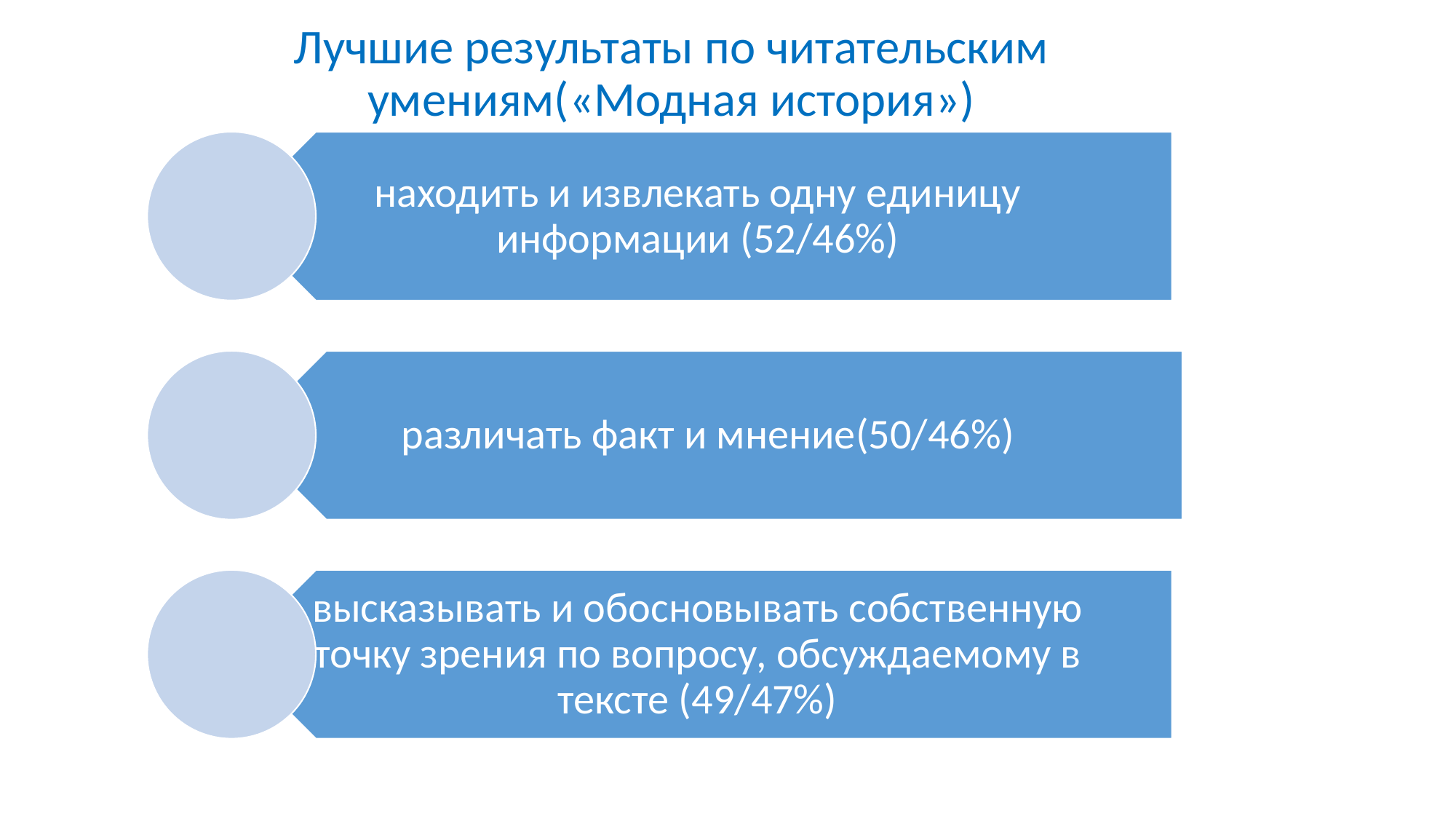

# Лучшие результаты по читательским умениям(«Модная история»)
находить и извлекать одну единицу информации (52/46%)
различать факт и мнение(50/46%)
высказывать и обосновывать собственную точку зрения по вопросу, обсуждаемому в тексте (49/47%)